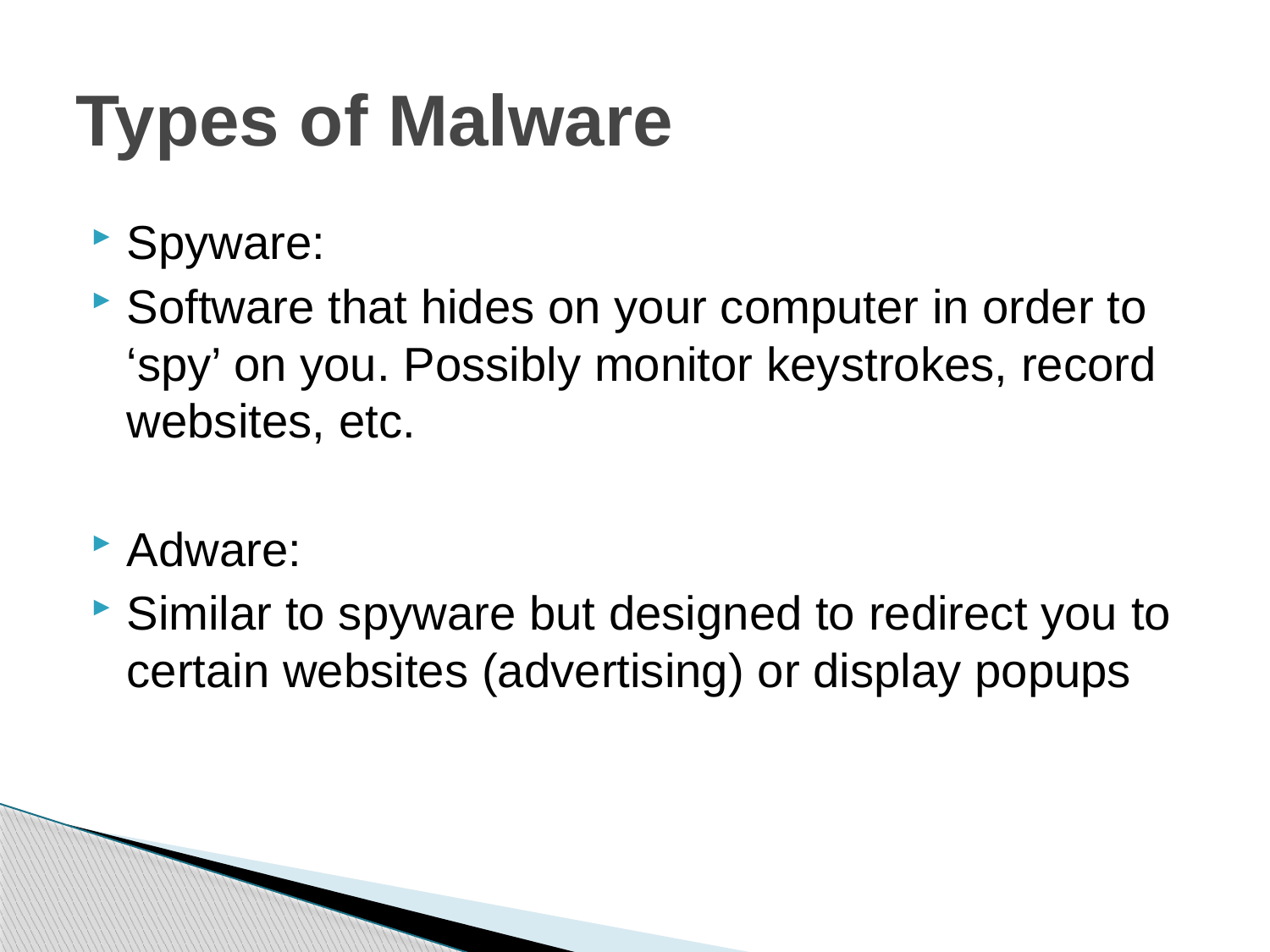

# Types of Malware
Spyware:
Software that hides on your computer in order to ‘spy’ on you. Possibly monitor keystrokes, record websites, etc.

Adware:
Similar to spyware but designed to redirect you to certain websites (advertising) or display popups